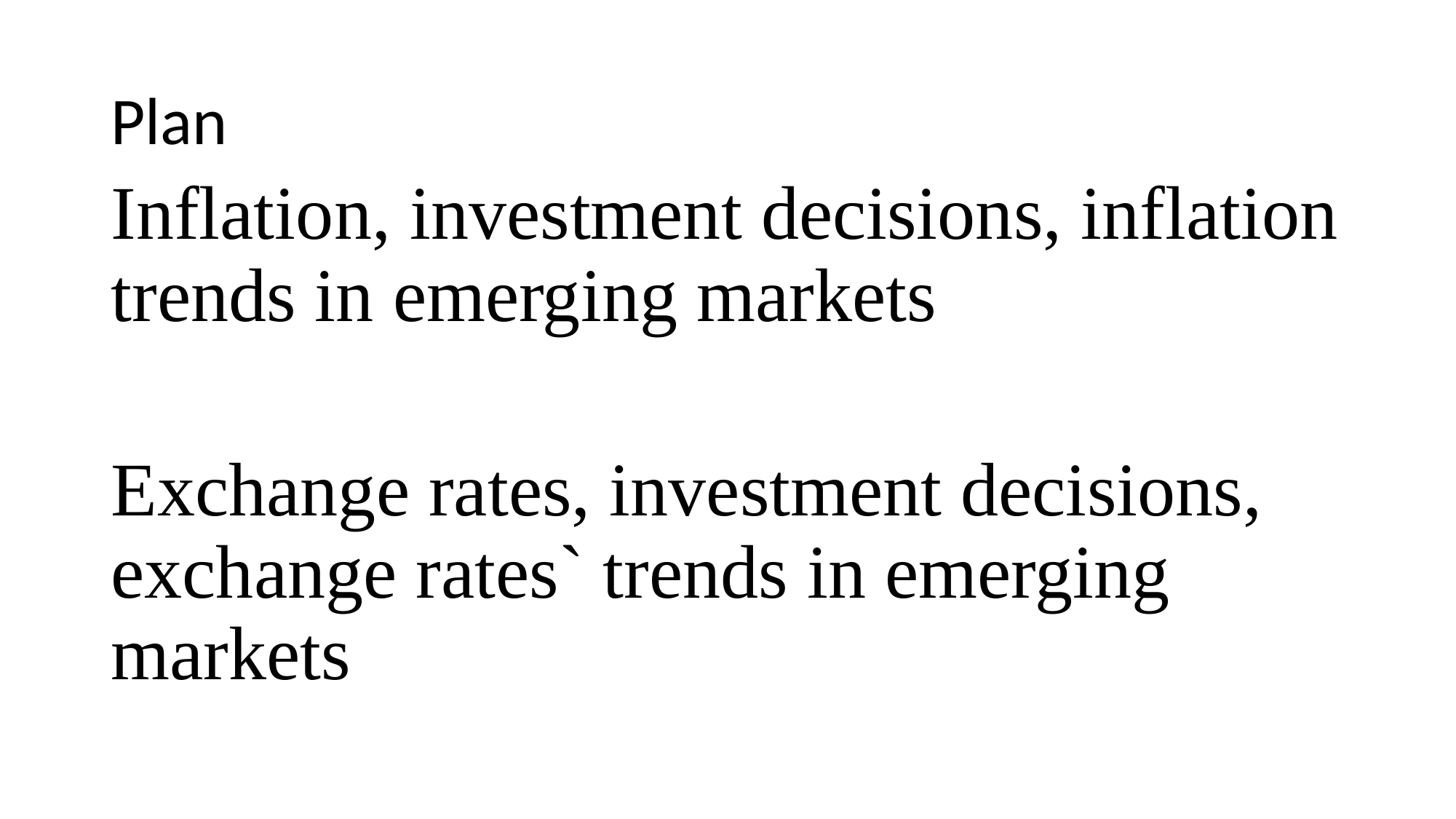

# Plan
Inflation, investment decisions, inflation trends in emerging markets

Exchange rates, investment decisions, exchange rates` trends in emerging markets